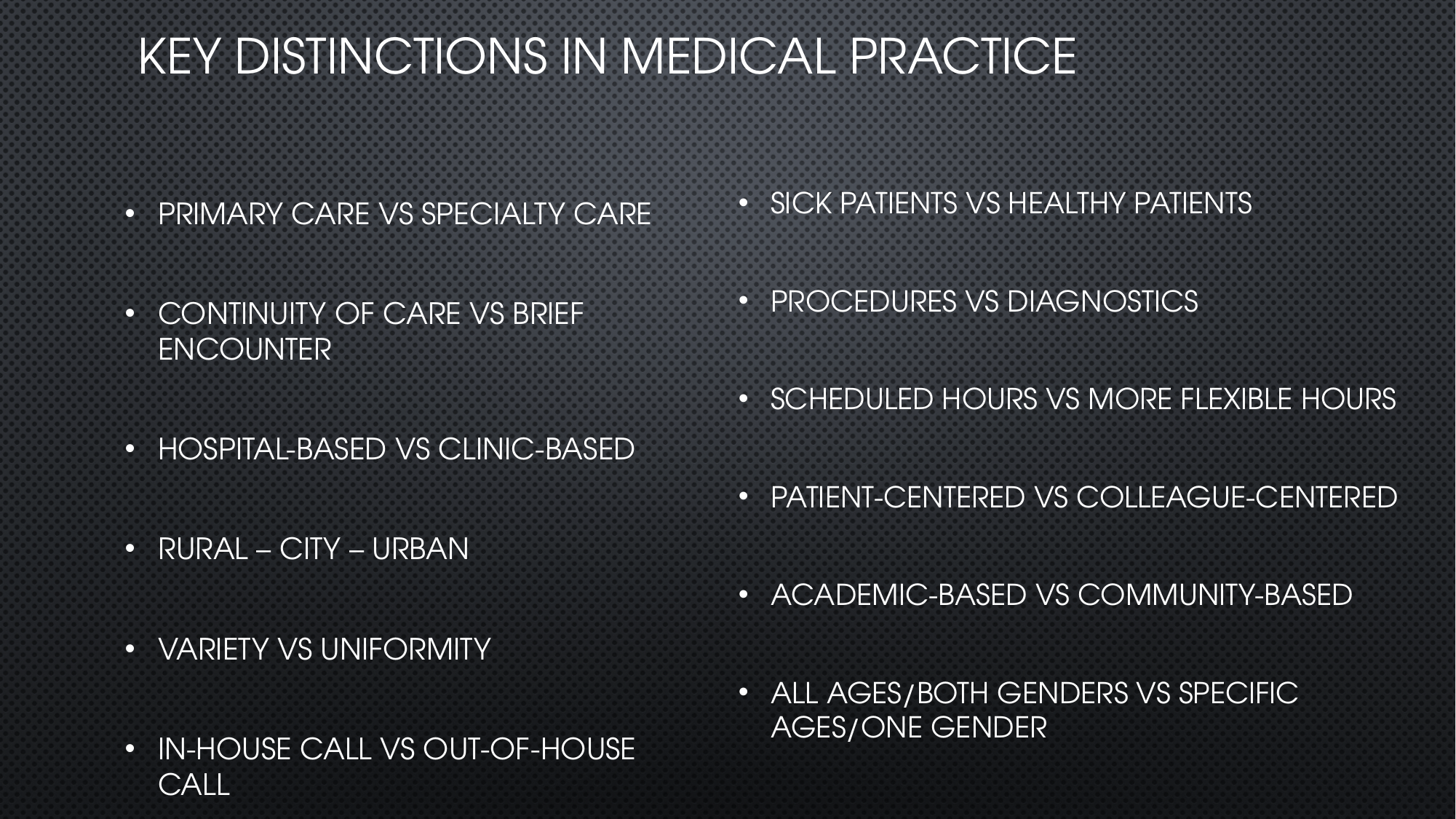

# Key distinctions in medical practice
Sick patients vs healthy patients

Procedures vs diagnostics

Scheduled hours vs more flexible hours

Patient-centered vs colleague-centered

Academic-based vs community-based

All ages/both genders vs specific ages/one gender
Primary care vs specialty care

Continuity of care vs brief encounter

Hospital-based vs clinic-based

Rural – city – urban

Variety vs uniformity

In-house call vs out-of-house call